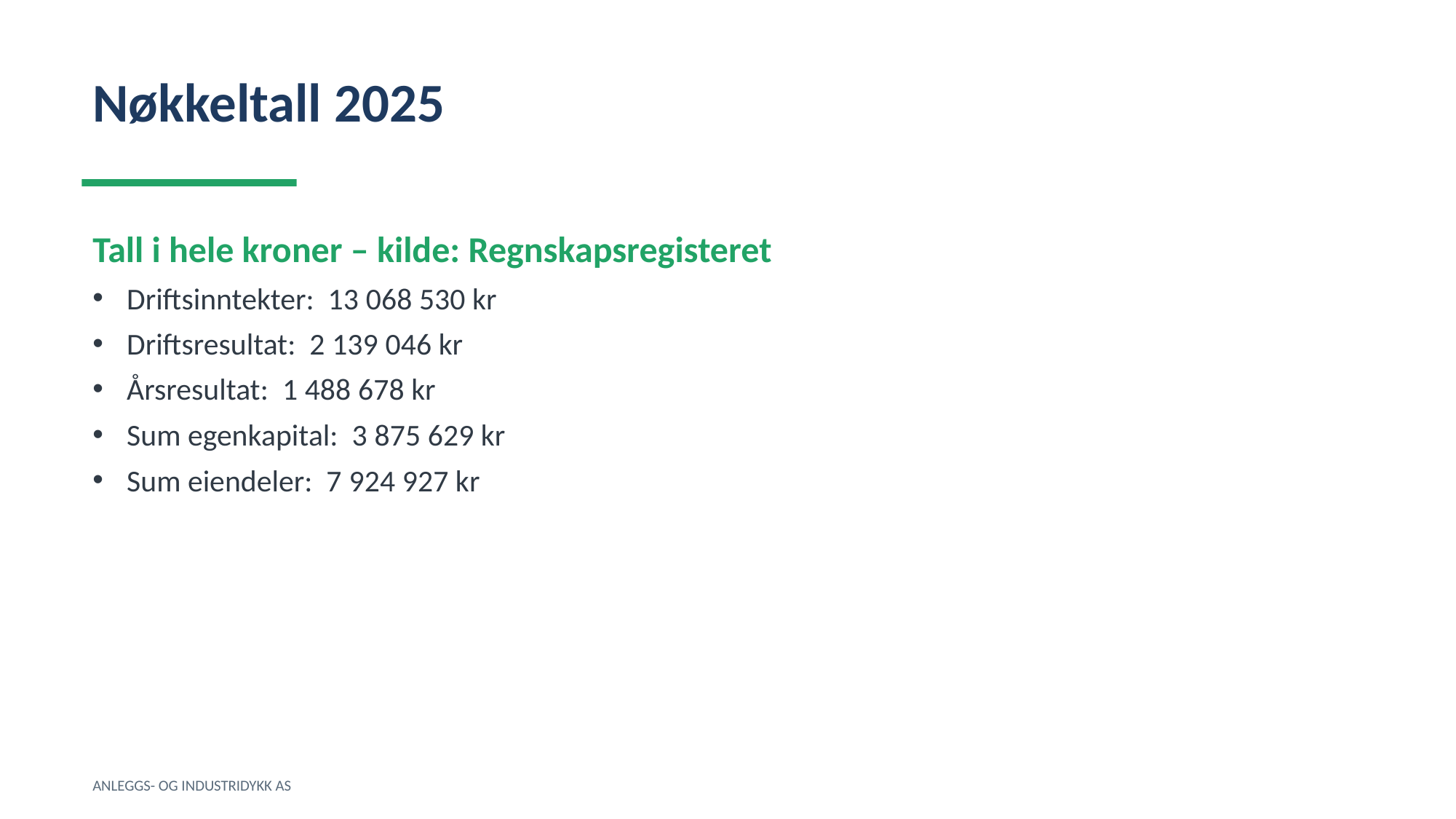

Nøkkeltall 2025

Tall i hele kroner – kilde: Regnskapsregisteret
Driftsinntekter:  13 068 530 kr
Driftsresultat:  2 139 046 kr
Årsresultat:  1 488 678 kr
Sum egenkapital:  3 875 629 kr
Sum eiendeler:  7 924 927 kr
ANLEGGS- OG INDUSTRIDYKK AS